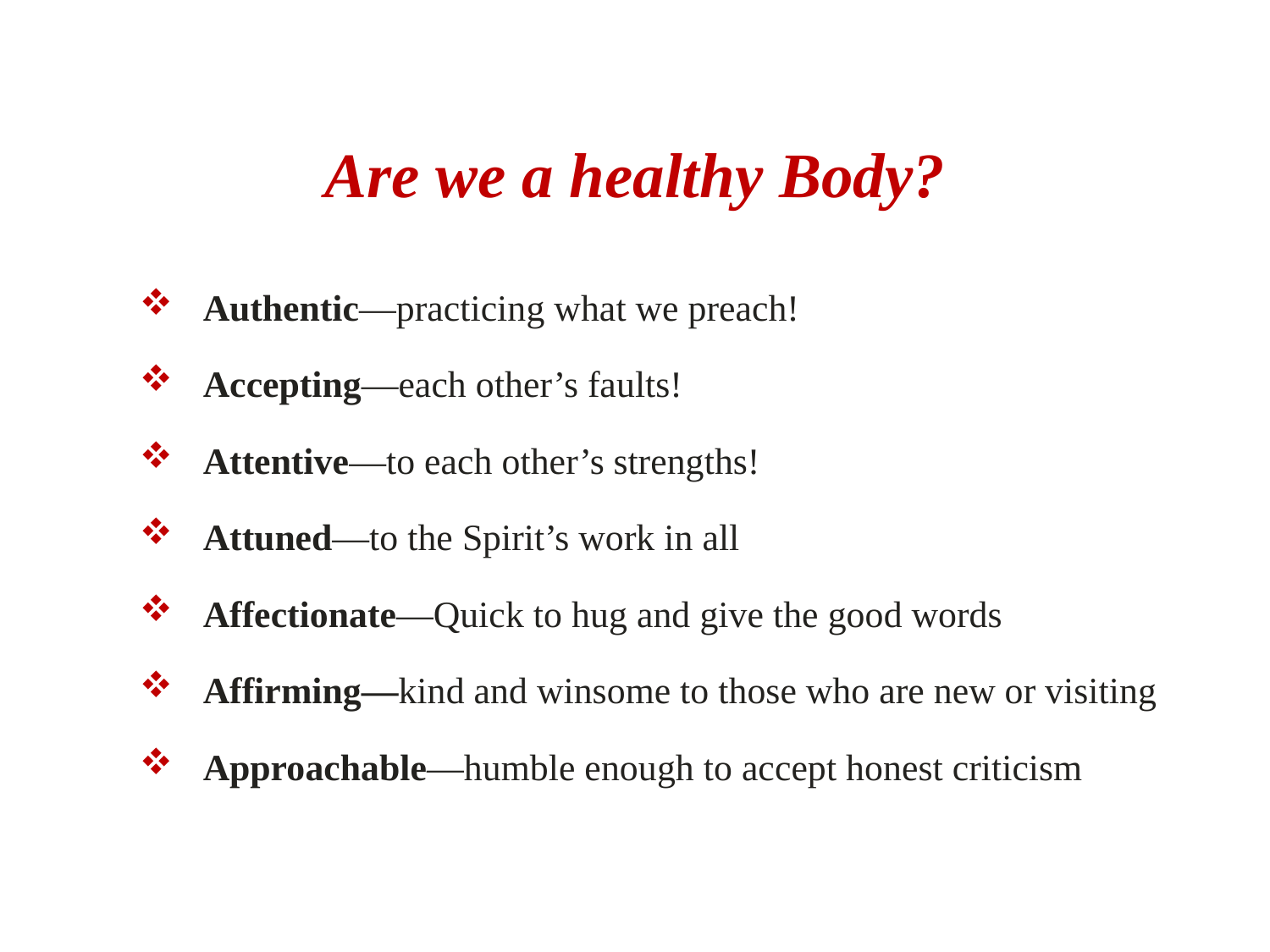

Are we a healthy Body?
Authentic—practicing what we preach!
Accepting—each other’s faults!
Attentive—to each other’s strengths!
Attuned—to the Spirit’s work in all
Affectionate—Quick to hug and give the good words
Affirming—kind and winsome to those who are new or visiting
Approachable—humble enough to accept honest criticism